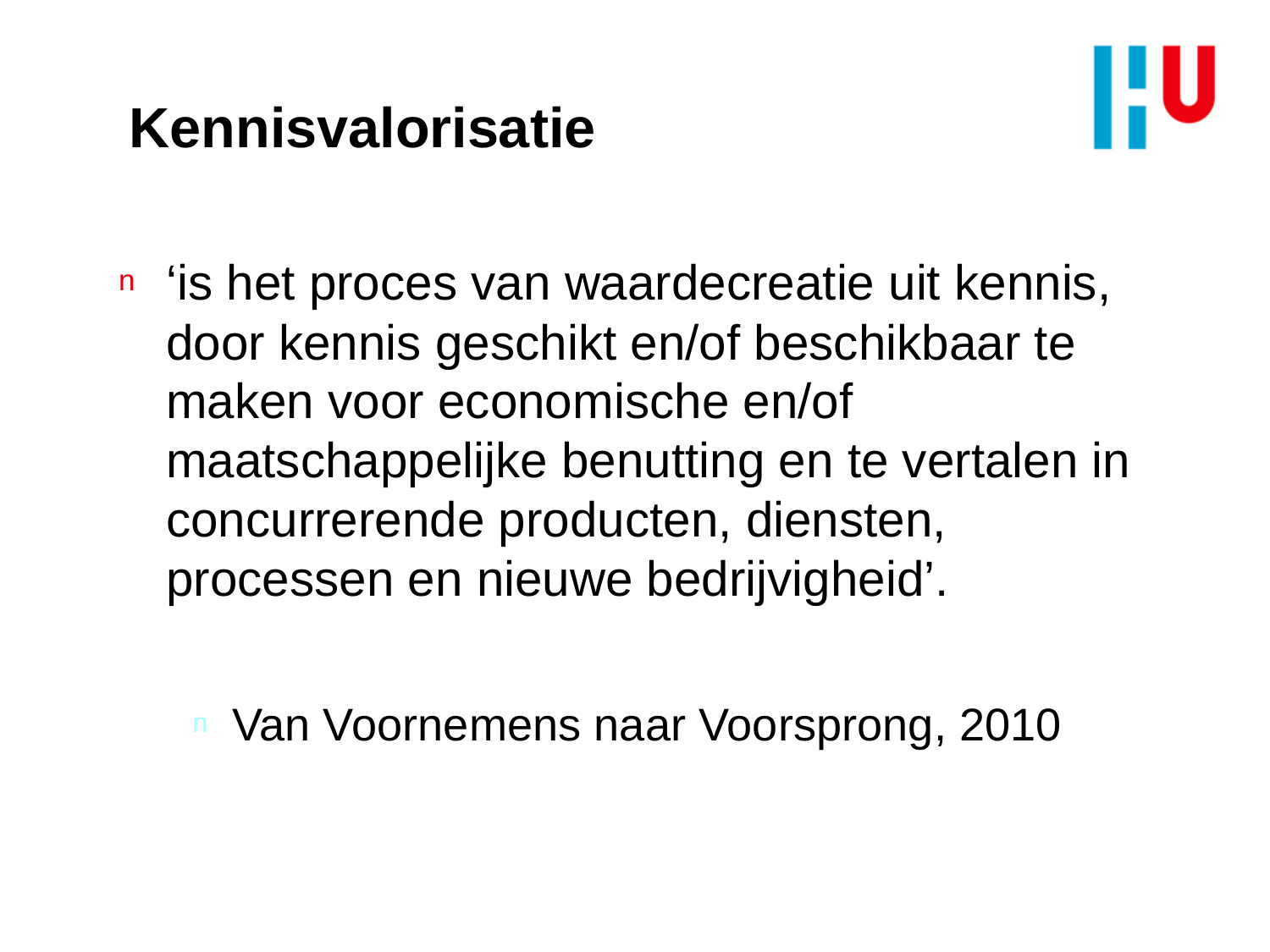

# Kennisvalorisatie
‘is het proces van waardecreatie uit kennis, door kennis geschikt en/of beschikbaar te maken voor economische en/of maatschappelijke benutting en te vertalen in concurrerende producten, diensten, processen en nieuwe bedrijvigheid’.

Van Voornemens naar Voorsprong, 2010